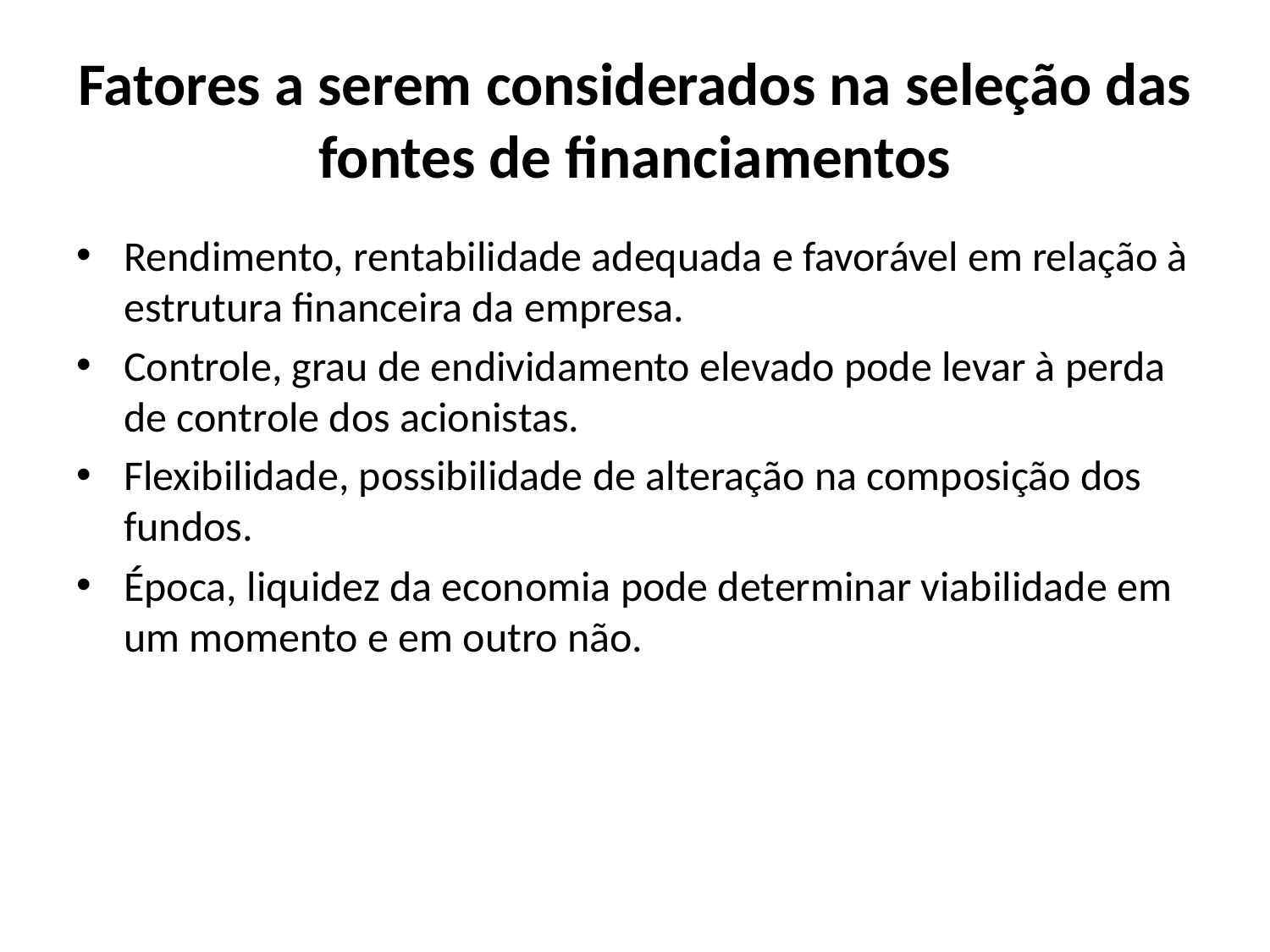

# Fatores a serem considerados na seleção das fontes de financiamentos
Rendimento, rentabilidade adequada e favorável em relação à estrutura financeira da empresa.
Controle, grau de endividamento elevado pode levar à perda de controle dos acionistas.
Flexibilidade, possibilidade de alteração na composição dos fundos.
Época, liquidez da economia pode determinar viabilidade em um momento e em outro não.